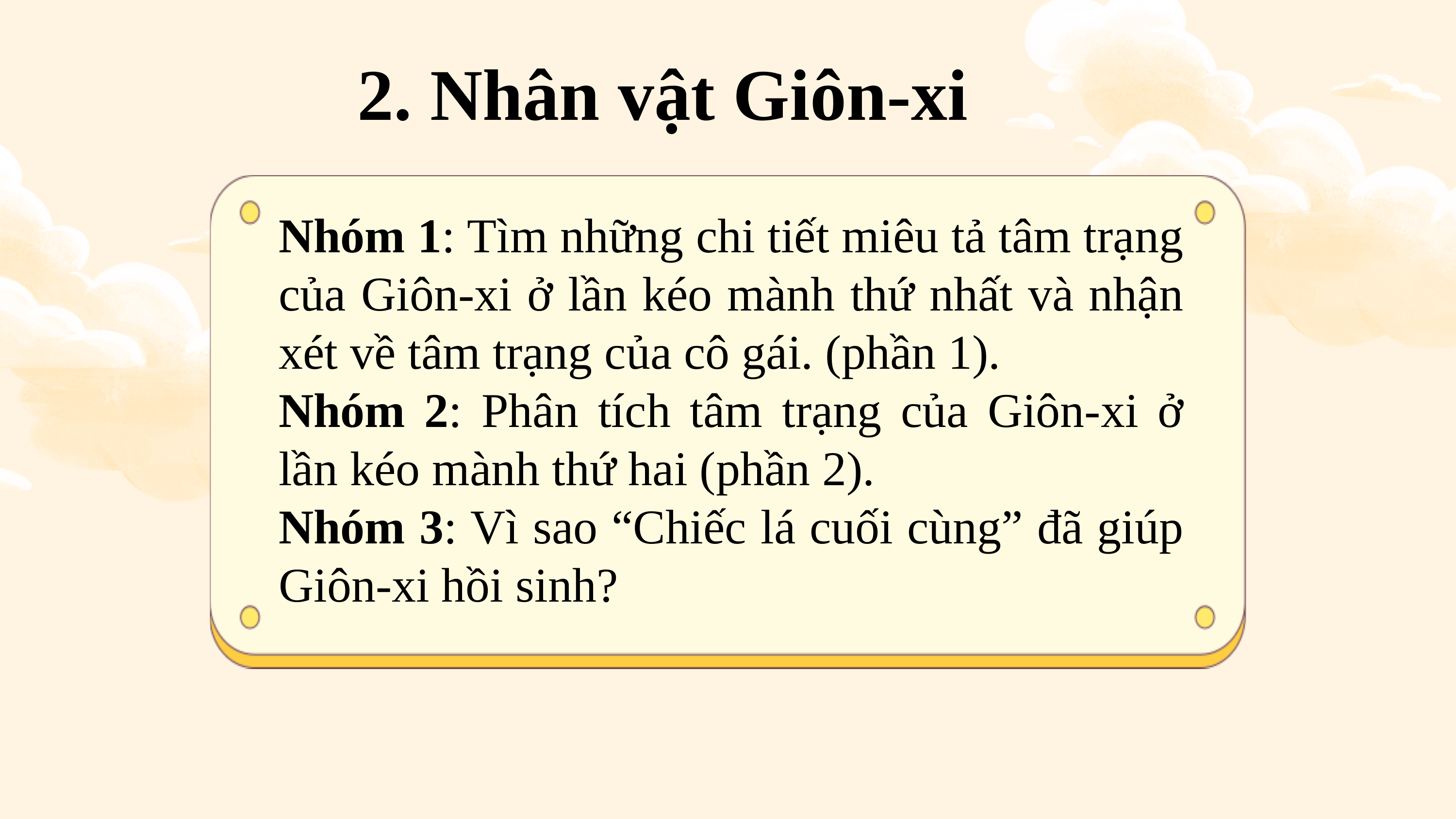

2. Nhân vật Giôn-xi

Nhóm 1: Tìm những chi tiết miêu tả tâm trạng của Giôn-xi ở lần kéo mành thứ nhất và nhận xét về tâm trạng của cô gái. (phần 1).
Nhóm 2: Phân tích tâm trạng của Giôn-xi ở lần kéo mành thứ hai (phần 2).
Nhóm 3: Vì sao “Chiếc lá cuối cùng” đã giúp Giôn-xi hồi sinh?